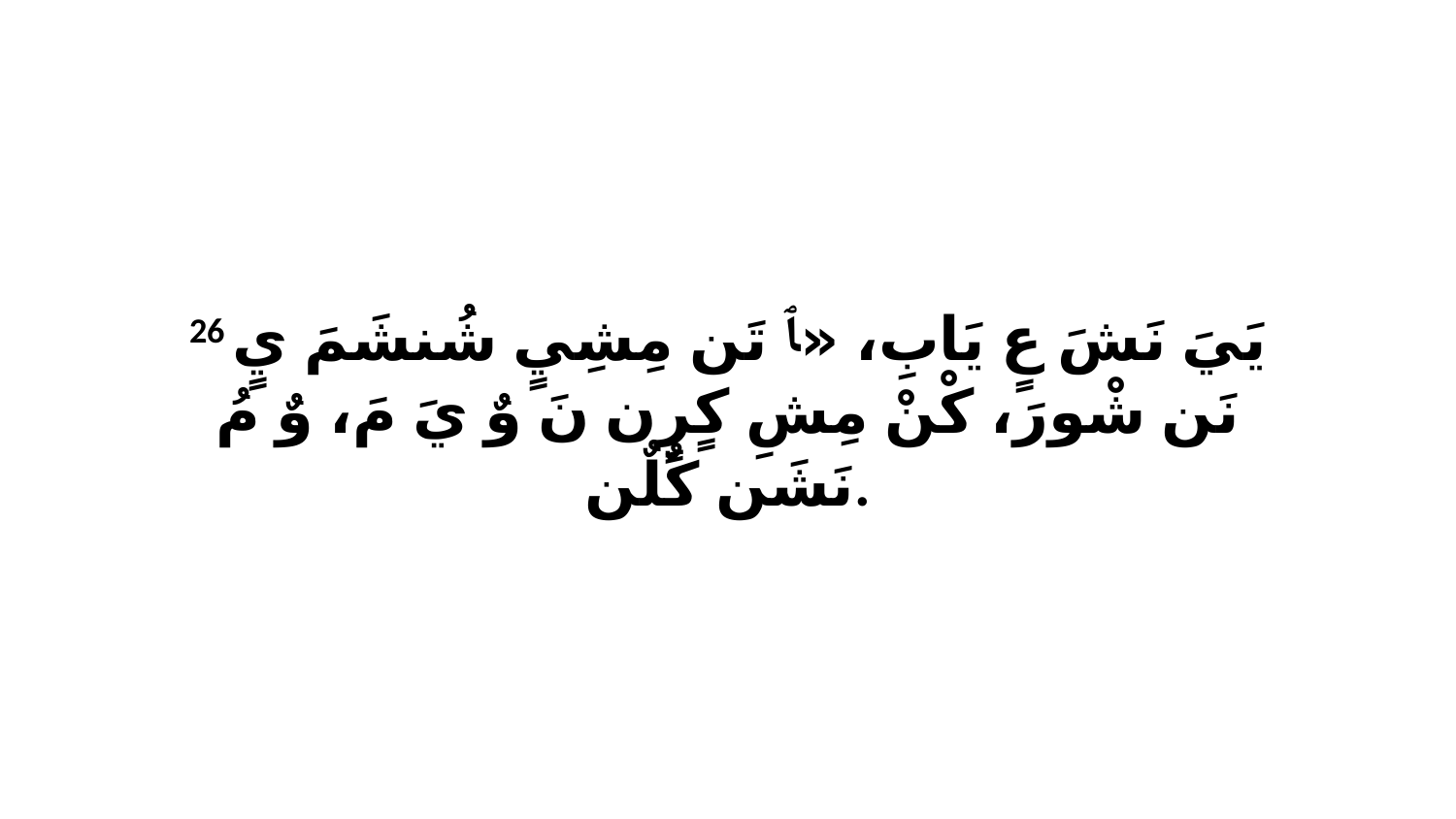

26 يَيَ نَشَ عٍ يَابِ، «ﭑ تَن مِشِيٍ شُنشَمَ يٍ نَن شْورَ، كْنْ مِشِ كٍرٍن نَ وٌ يَ مَ، وٌ مُ نَشَن كٌلٌن.